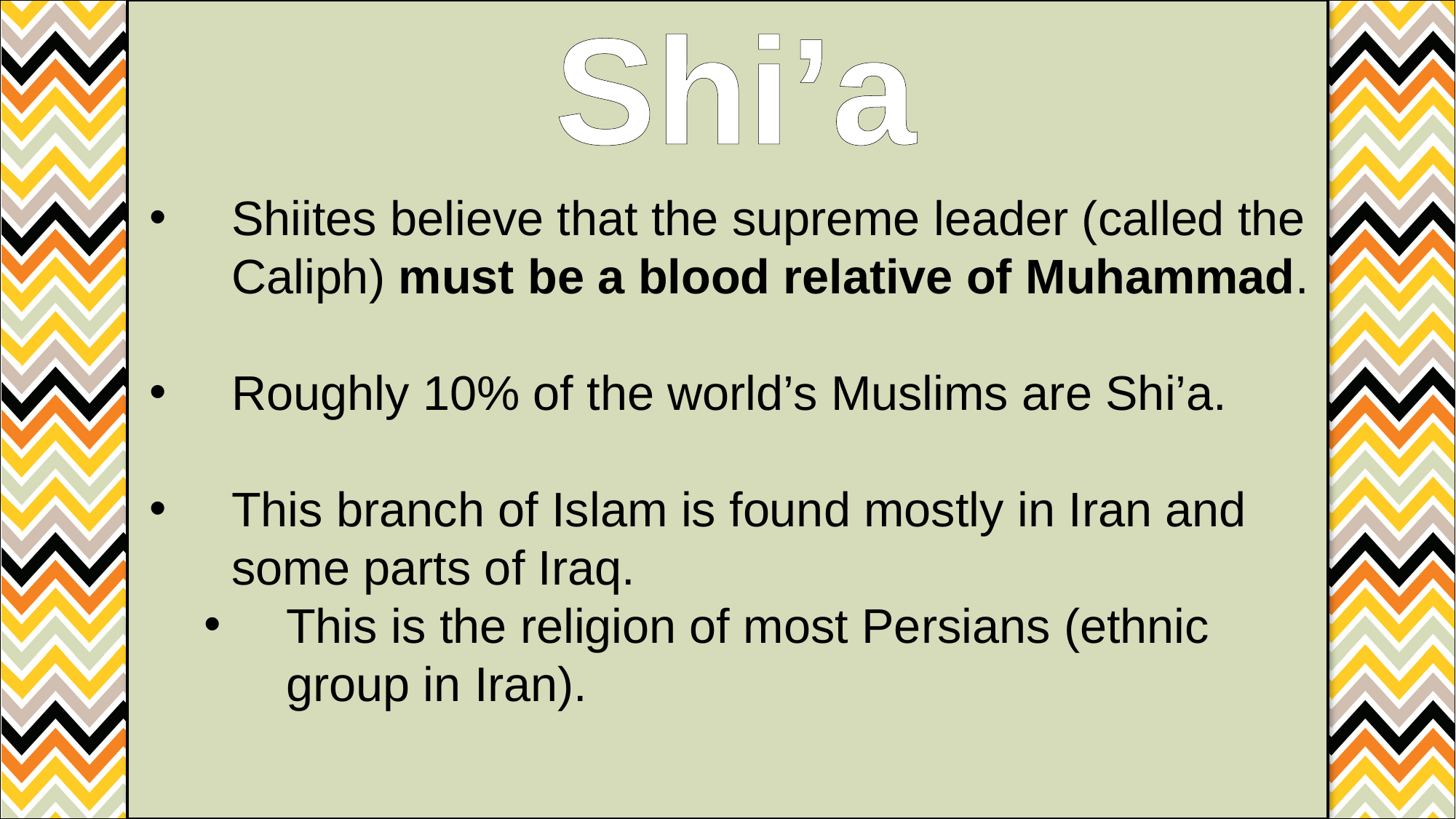

Shi’a
Shiites believe that the supreme leader (called the Caliph) must be a blood relative of Muhammad.

Roughly 10% of the world’s Muslims are Shi’a.

This branch of Islam is found mostly in Iran and some parts of Iraq.
This is the religion of most Persians (ethnic group in Iran).